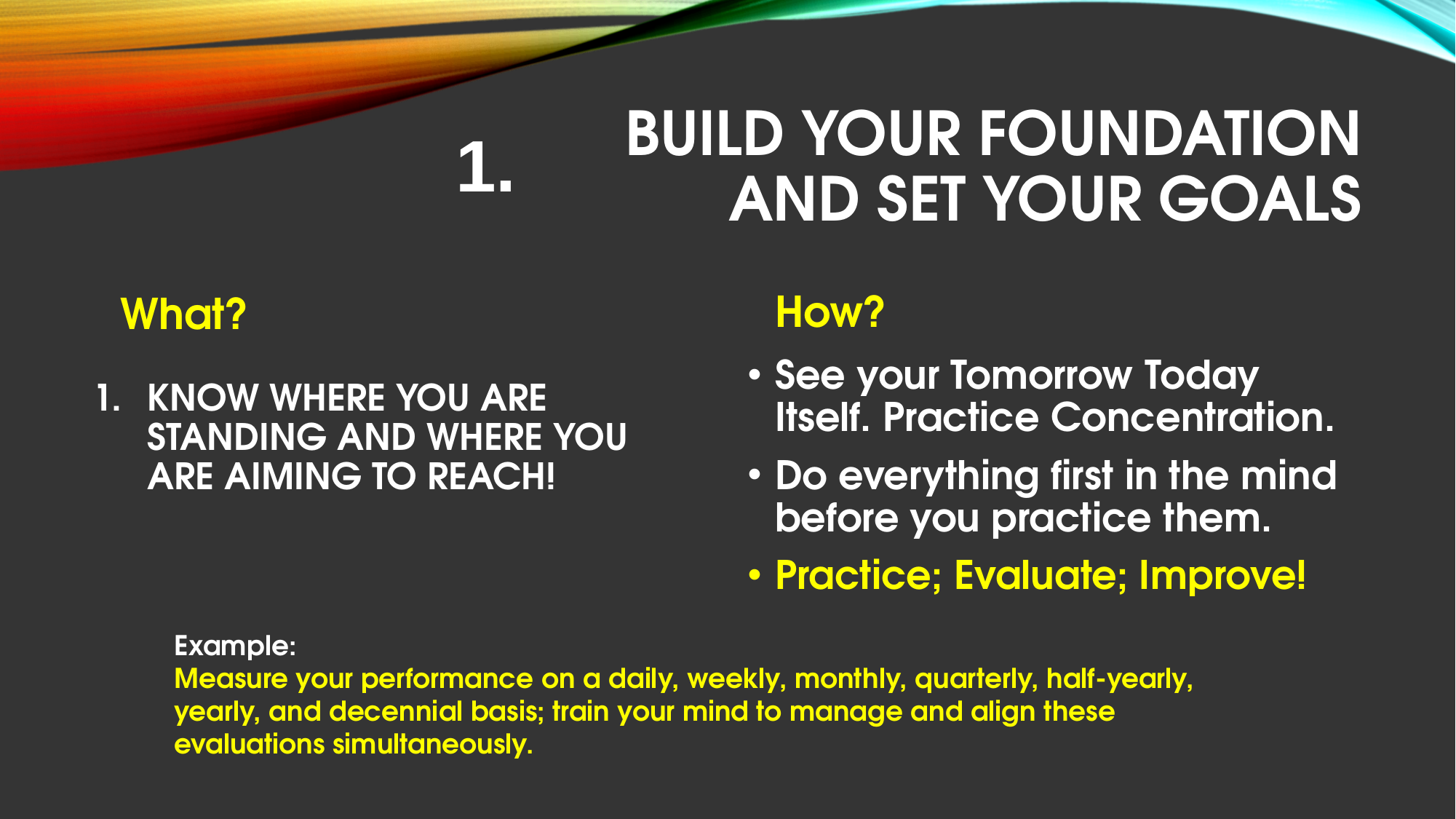

# Build YOUR FOUNDATION AND SET Your Goals
1.
What?
How?
See your Tomorrow Today Itself. Practice Concentration.
Do everything first in the mind before you practice them.
Practice; Evaluate; Improve!
KNOW WHERE YOU ARE STANDING AND WHERE YOU ARE AIMING TO REACH!
Example:
Measure your performance on a daily, weekly, monthly, quarterly, half-yearly, yearly, and decennial basis; train your mind to manage and align these evaluations simultaneously.